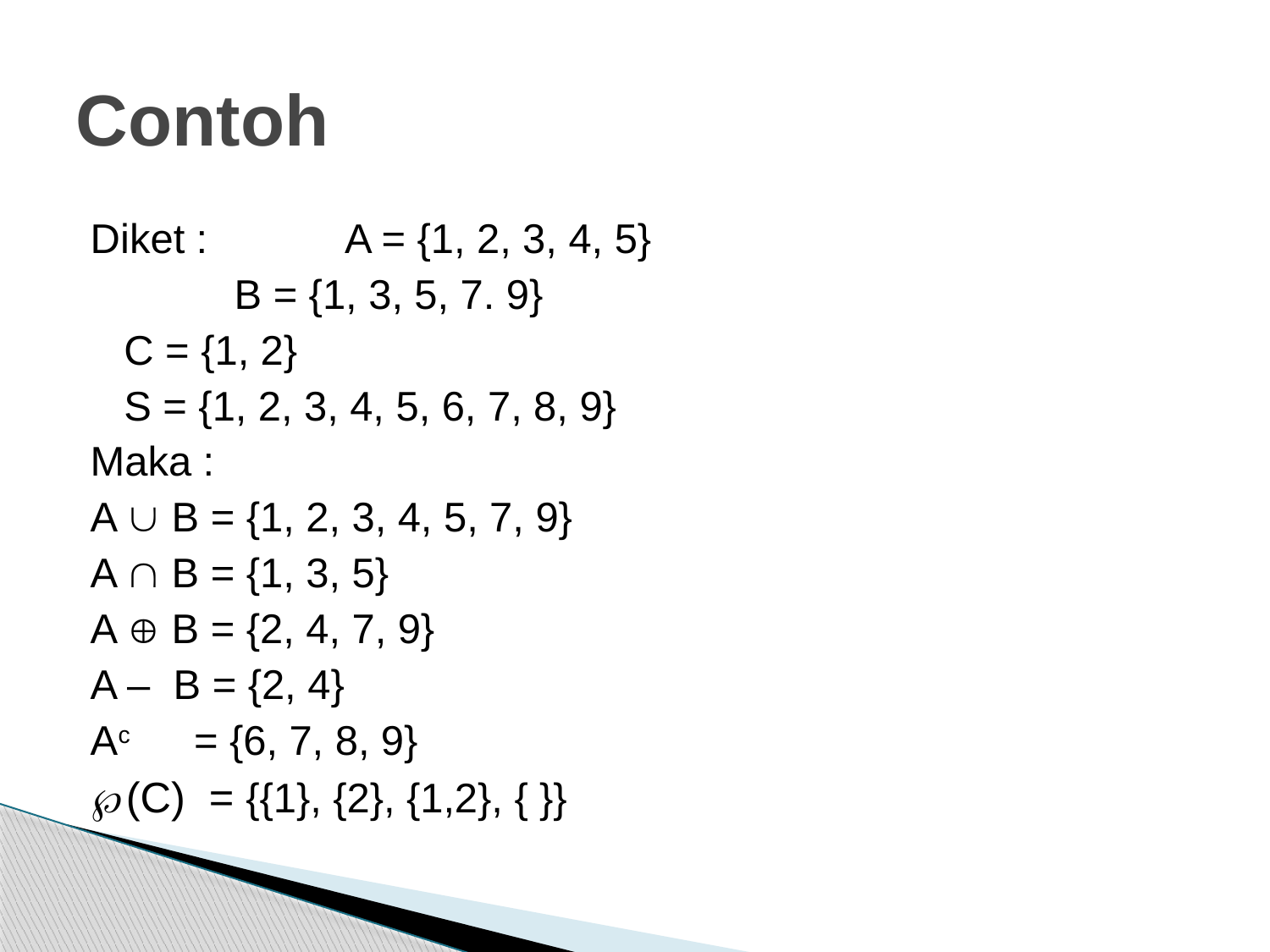

# Contoh
Diket :    	A = {1, 2, 3, 4, 5}
		     	B = {1, 3, 5, 7. 9}
			C = {1, 2}
			S = {1, 2, 3, 4, 5, 6, 7, 8, 9}
Maka :
A ∪ B = {1, 2, 3, 4, 5, 7, 9}
A ∩ B = {1, 3, 5}
A ⊕ B = {2, 4, 7, 9}
A –  B = {2, 4}
Ac         = {6, 7, 8, 9}
℘(C)  = {{1}, {2}, {1,2}, { }}